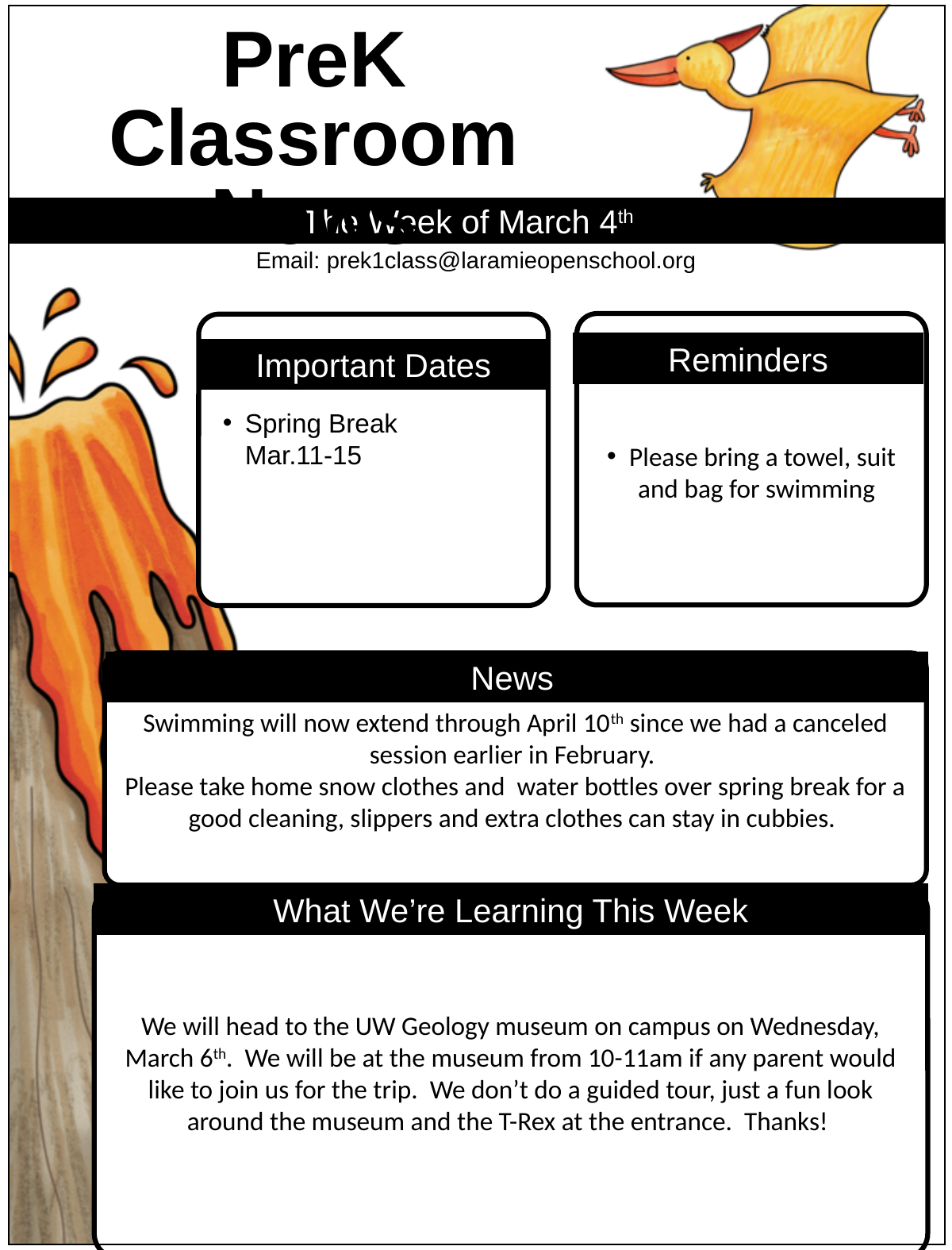

PreK
Classroom News
The Week of March 4th
Email: prek1class@laramieopenschool.org

Please bring a towel, suit and bag for swimming

Reminders
Important Dates
Spring Break Mar.11-15
News
Swimming will now extend through April 10th since we had a canceled session earlier in February.
Please take home snow clothes and  water bottles over spring break for a good cleaning, slippers and extra clothes can stay in cubbies.
What We’re Learning This Week
We will head to the UW Geology museum on campus on Wednesday, March 6th.  We will be at the museum from 10-11am if any parent would like to join us for the trip.  We don’t do a guided tour, just a fun look around the museum and the T-Rex at the entrance.  Thanks!